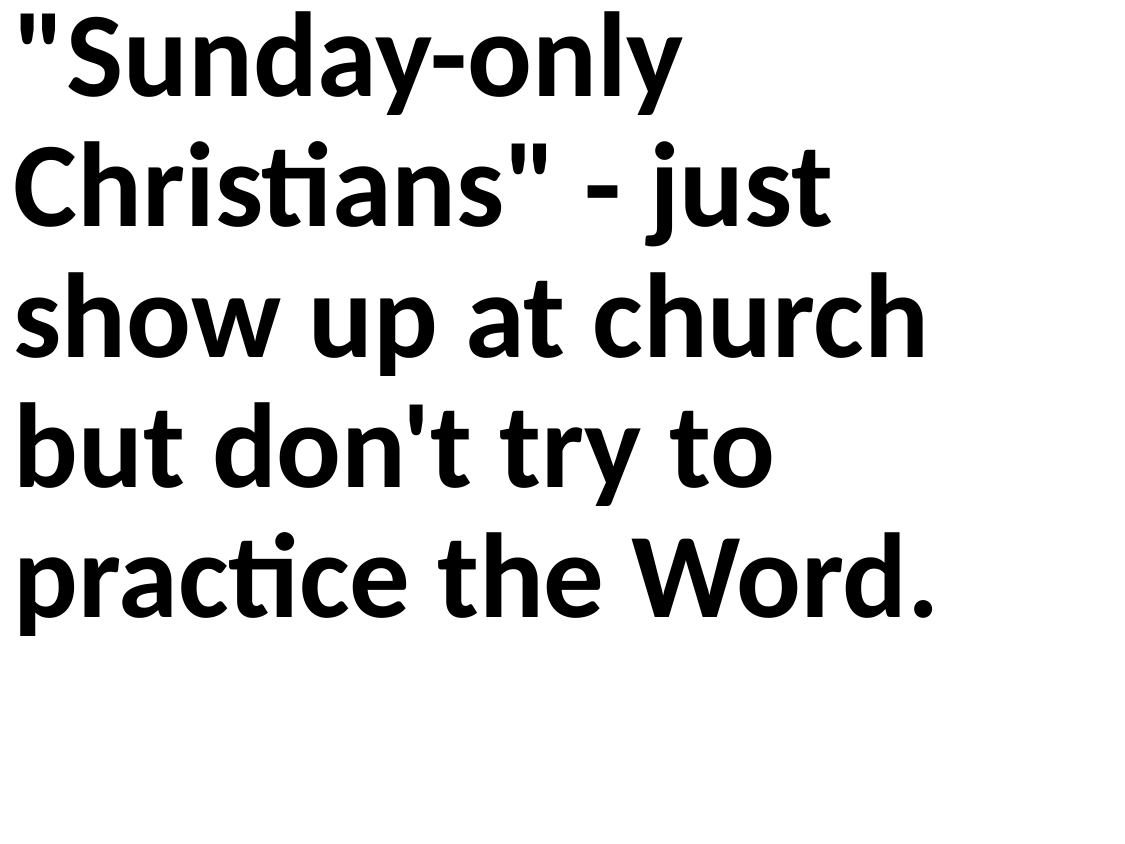

"Sunday-only Christians" - just show up at church but don't try to practice the Word.